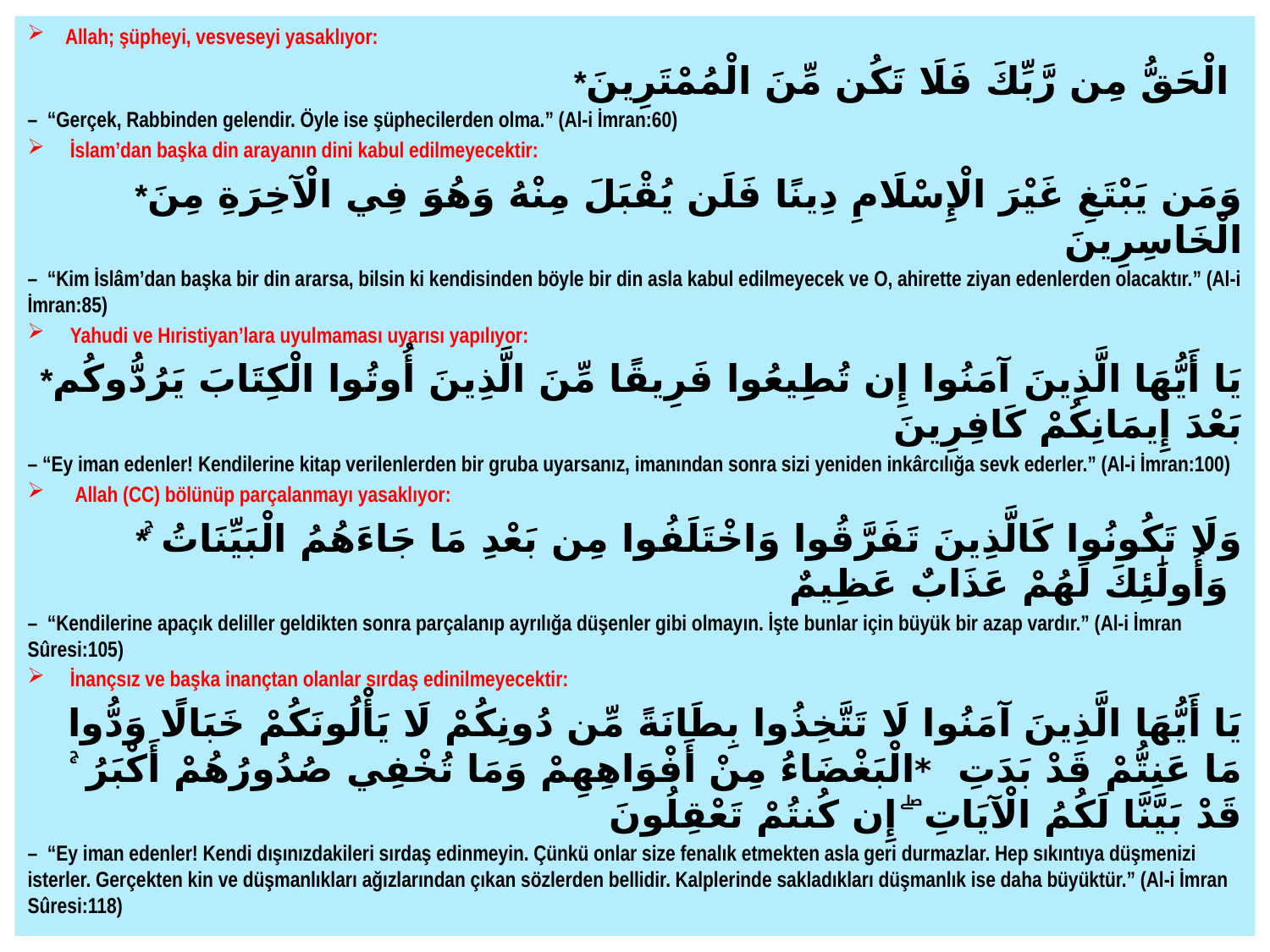

Allah; şüpheyi, vesveseyi yasaklıyor:
*الْحَقُّ مِن رَّبِّكَ فَلَا تَكُن مِّنَ الْمُمْتَرِينَ
–  “Gerçek, Rabbinden gelendir. Öyle ise şüphecilerden olma.” (Al-i İmran:60)
      İslam’dan başka din arayanın dini kabul edilmeyecektir:
*وَمَن يَبْتَغِ غَيْرَ الْإِسْلَامِ دِينًا فَلَن يُقْبَلَ مِنْهُ وَهُوَ فِي الْآخِرَةِ مِنَ الْخَاسِرِينَ
–  “Kim İslâm’dan başka bir din ararsa, bilsin ki kendisinden böyle bir din asla kabul edilmeyecek ve O, ahirette ziyan edenlerden olacaktır.” (Al-i İmran:85)
      Yahudi ve Hıristiyan’lara uyulmaması uyarısı yapılıyor:
 *يَا أَيُّهَا الَّذِينَ آمَنُوا إِن تُطِيعُوا فَرِيقًا مِّنَ الَّذِينَ أُوتُوا الْكِتَابَ يَرُدُّوكُم بَعْدَ إِيمَانِكُمْ كَافِرِينَ
– “Ey iman edenler! Kendilerine kitap verilenlerden bir gruba uyarsanız, imanından sonra sizi yeniden inkârcılığa sevk ederler.” (Al-i İmran:100)
       Allah (CC) bölünüp parçalanmayı yasaklıyor:
*وَلَا تَكُونُوا كَالَّذِينَ تَفَرَّقُوا وَاخْتَلَفُوا مِن بَعْدِ مَا جَاءَهُمُ الْبَيِّنَاتُ ۚ وَأُولَٰئِكَ لَهُمْ عَذَابٌ عَظِيمٌ
–  “Kendilerine apaçık deliller geldikten sonra parçalanıp ayrılığa düşenler gibi olmayın. İşte bunlar için büyük bir azap vardır.” (Al-i İmran Sûresi:105)
      İnançsız ve başka inançtan olanlar sırdaş edinilmeyecektir:
يَا أَيُّهَا الَّذِينَ آمَنُوا لَا تَتَّخِذُوا بِطَانَةً مِّن دُونِكُمْ لَا يَأْلُونَكُمْ خَبَالًا وَدُّوا مَا عَنِتُّمْ قَدْ بَدَتِ  *الْبَغْضَاءُ مِنْ أَفْوَاهِهِمْ وَمَا تُخْفِي صُدُورُهُمْ أَكْبَرُ ۚ قَدْ بَيَّنَّا لَكُمُ الْآيَاتِ ۖ إِن كُنتُمْ تَعْقِلُونَ
–  “Ey iman edenler! Kendi dışınızdakileri sırdaş edinmeyin. Çünkü onlar size fenalık etmekten asla geri durmazlar. Hep sıkıntıya düşmenizi isterler. Gerçekten kin ve düşmanlıkları ağızlarından çıkan sözlerden bellidir. Kalplerinde sakladıkları düşmanlık ise daha büyüktür.” (Al-i İmran Sûresi:118)